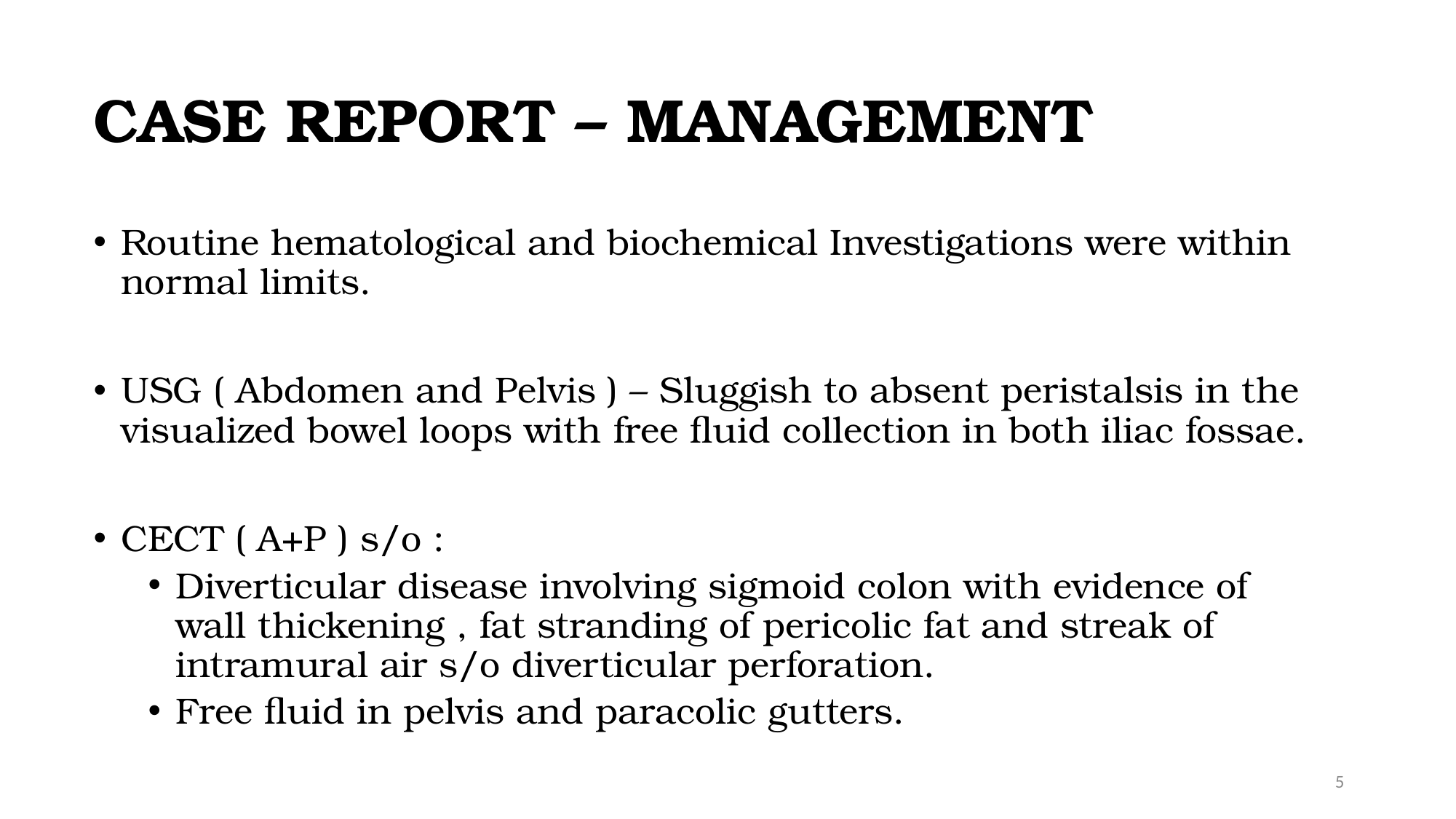

# CASE REPORT – MANAGEMENT
Routine hematological and biochemical Investigations were within normal limits.

USG ( Abdomen and Pelvis ) – Sluggish to absent peristalsis in the visualized bowel loops with free fluid collection in both iliac fossae.

CECT ( A+P ) s/o :
Diverticular disease involving sigmoid colon with evidence of wall thickening , fat stranding of pericolic fat and streak of intramural air s/o diverticular perforation.
Free fluid in pelvis and paracolic gutters.

5